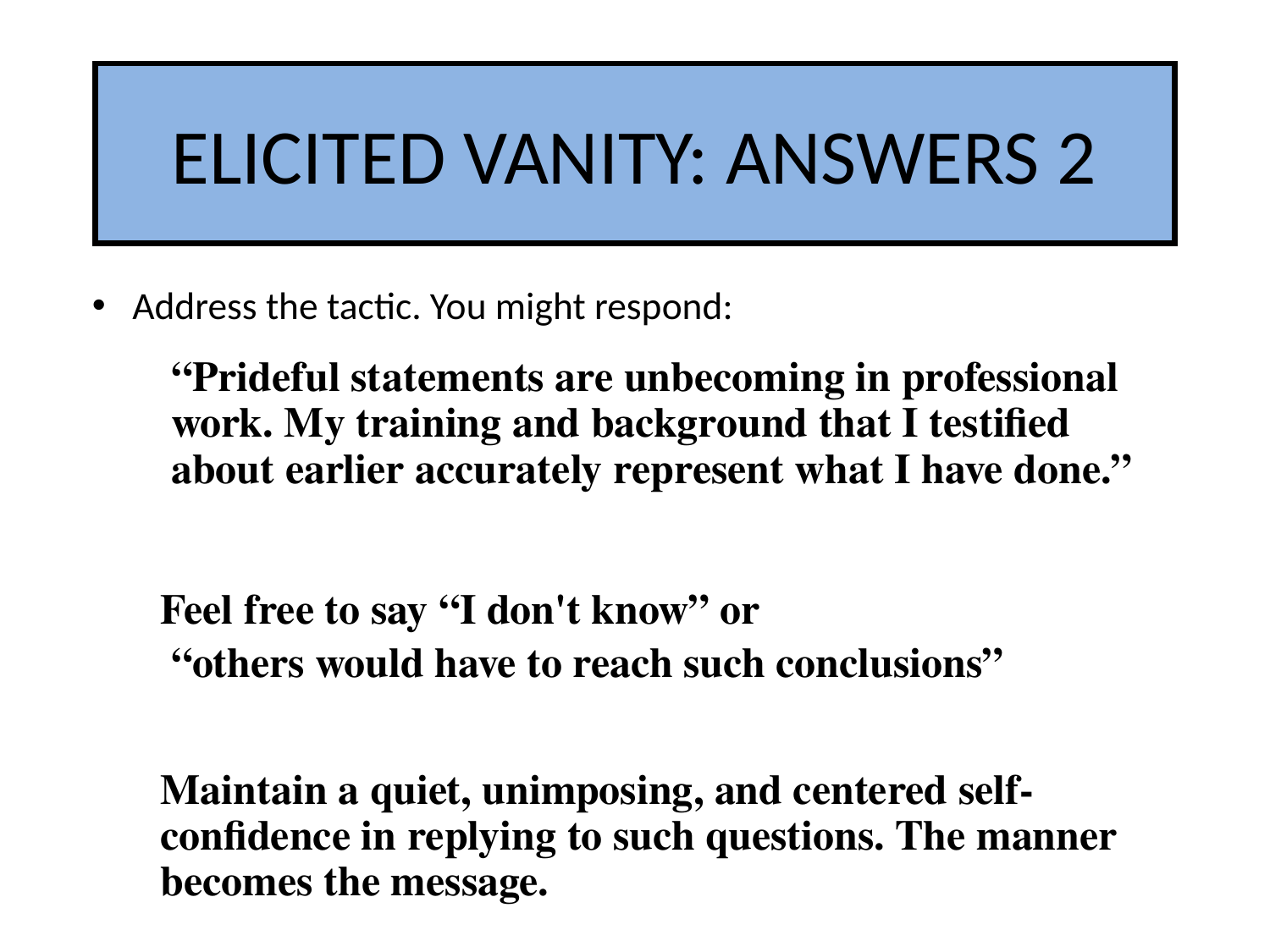

# ELICITED VANITY: ANSWERS 2
Address the tactic. You might respond:
“Prideful statements are unbecoming in professional work. My training and background that I testified about earlier accurately represent what I have done.”
Feel free to say “I don't know” or
“others would have to reach such conclusions”
Maintain a quiet, unimposing, and centered self-confidence in replying to such questions. The manner becomes the message.